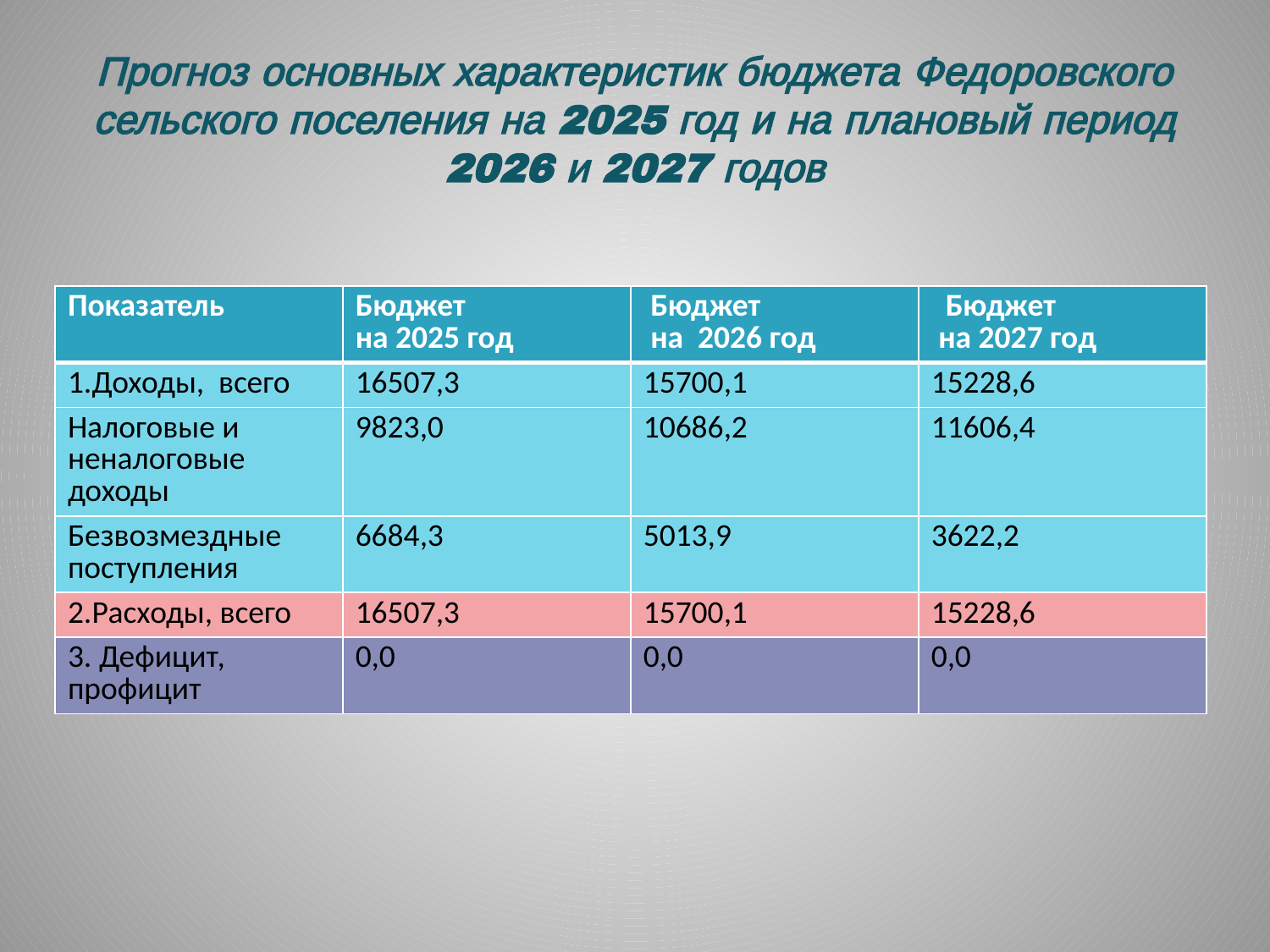

# Прогноз основных характеристик бюджета Федоровского сельского поселения на 2025 год и на плановый период 2026 и 2027 годов
| Показатель | Бюджет на 2025 год | Бюджет на 2026 год | Бюджет на 2027 год |
| --- | --- | --- | --- |
| 1.Доходы, всего | 16507,3 | 15700,1 | 15228,6 |
| Налоговые и неналоговые доходы | 9823,0 | 10686,2 | 11606,4 |
| Безвозмездные поступления | 6684,3 | 5013,9 | 3622,2 |
| 2.Расходы, всего | 16507,3 | 15700,1 | 15228,6 |
| 3. Дефицит, профицит | 0,0 | 0,0 | 0,0 |